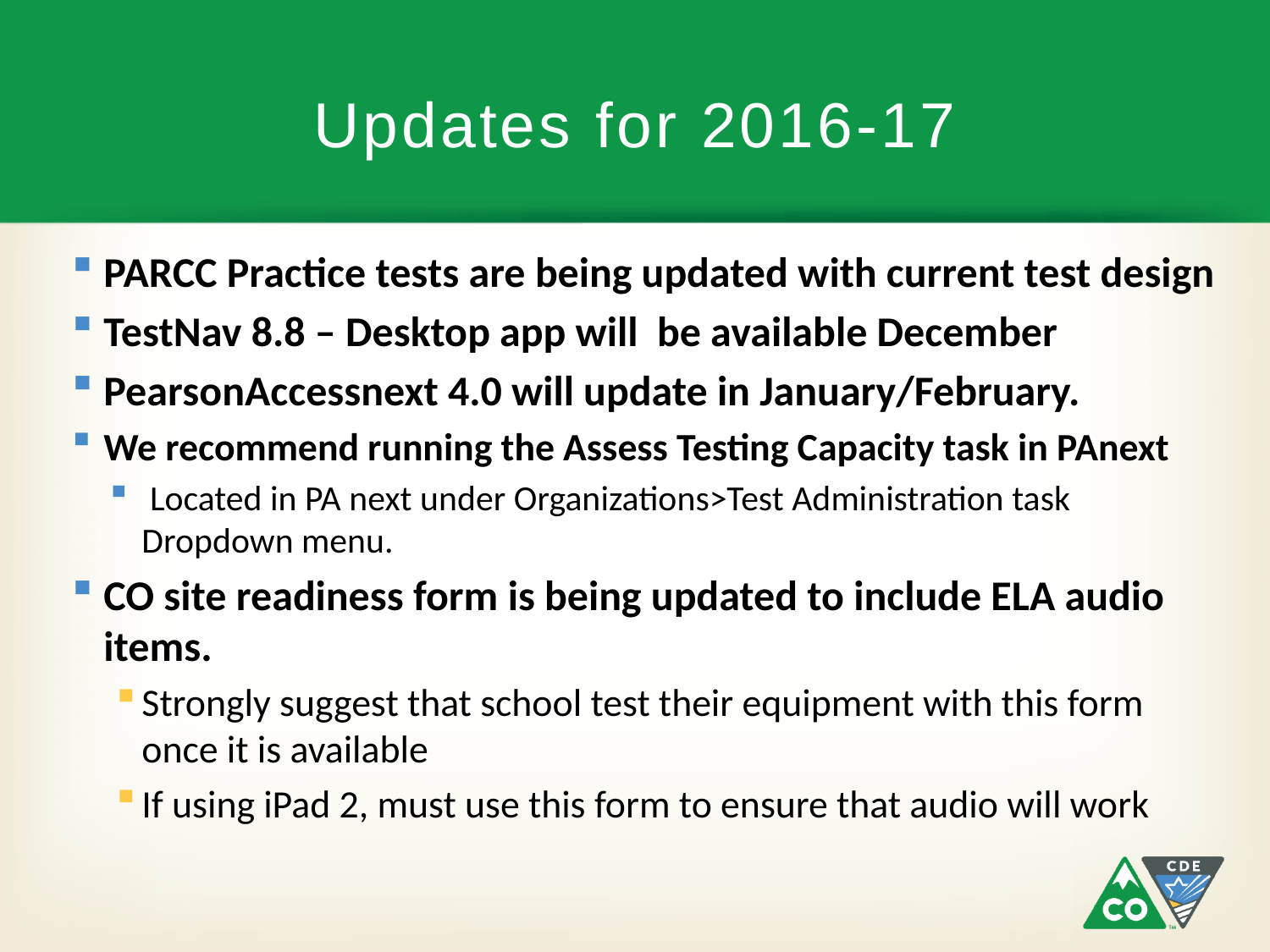

# Updates for 2016-17
PARCC Practice tests are being updated with current test design
TestNav 8.8 – Desktop app will  be available December
PearsonAccessnext 4.0 will update in January/February.
We recommend running the Assess Testing Capacity task in PAnext
 Located in PA next under Organizations>Test Administration task Dropdown menu.
CO site readiness form is being updated to include ELA audio items.
Strongly suggest that school test their equipment with this form once it is available
If using iPad 2, must use this form to ensure that audio will work